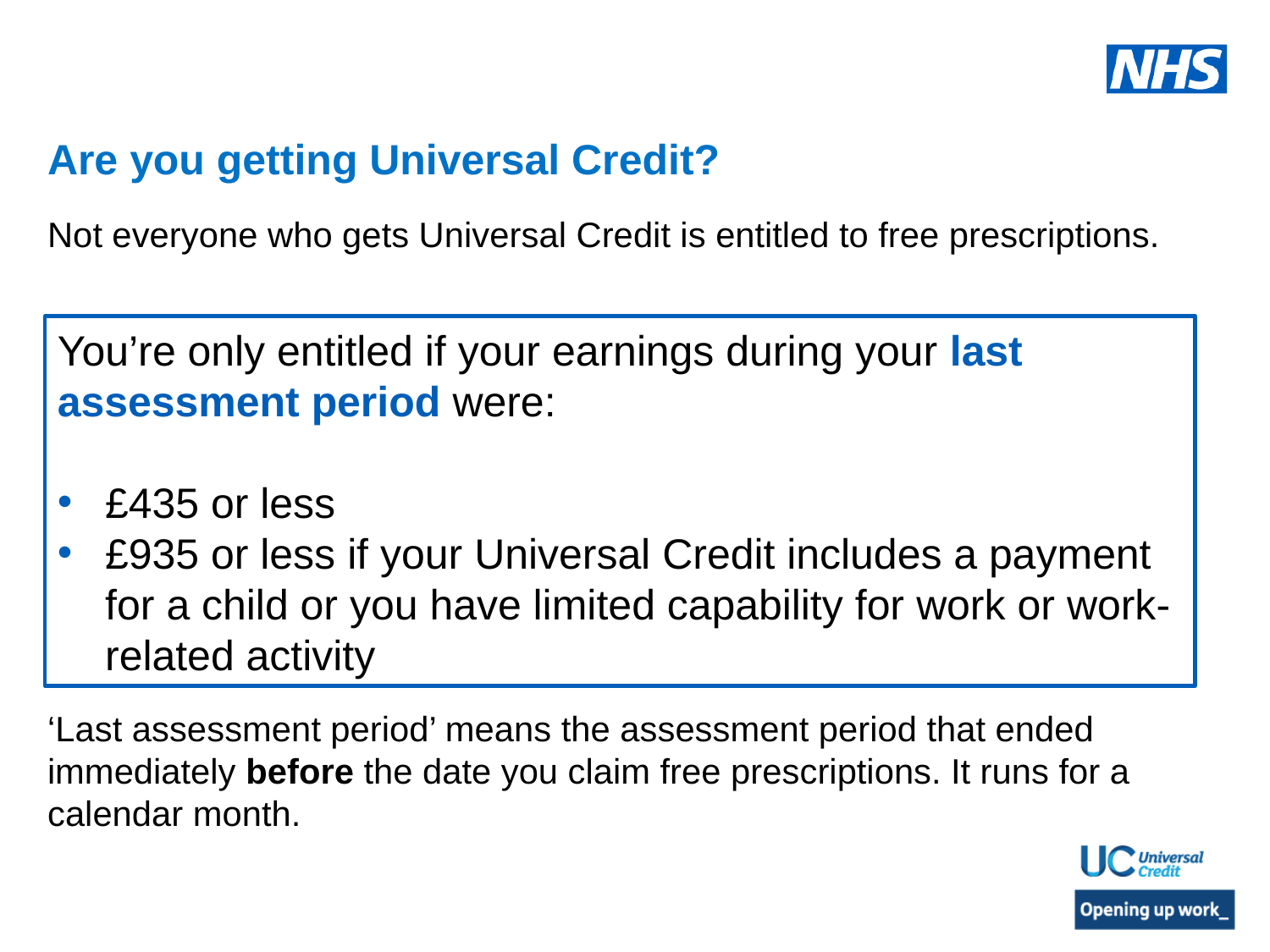

# Are you getting Universal Credit?
Not everyone who gets Universal Credit is entitled to free prescriptions.

‘Last assessment period’ means the assessment period that ended immediately before the date you claim free prescriptions. It runs for a calendar month.

You’re only entitled if your earnings during your last assessment period were:

£435 or less
£935 or less if your Universal Credit includes a payment for a child or you have limited capability for work or work-related activity